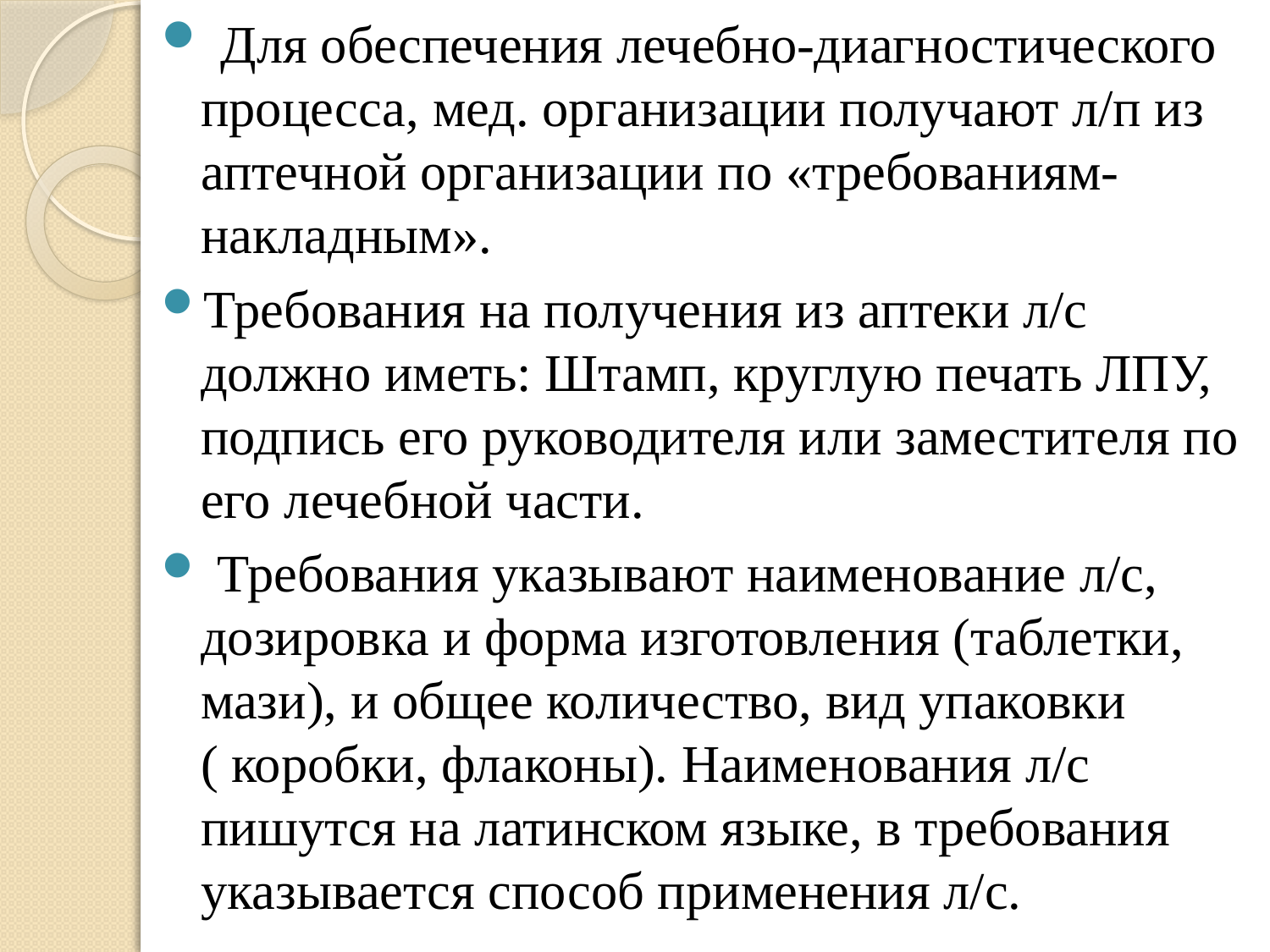

Для обеспечения лечебно-диагностического процесса, мед. организации получают л/п из аптечной организации по «требованиям-накладным».
Требования на получения из аптеки л/с должно иметь: Штамп, круглую печать ЛПУ, подпись его руководителя или заместителя по его лечебной части.
 Требования указывают наименование л/с, дозировка и форма изготовления (таблетки, мази), и общее количество, вид упаковки ( коробки, флаконы). Наименования л/с пишутся на латинском языке, в требования указывается способ применения л/с.